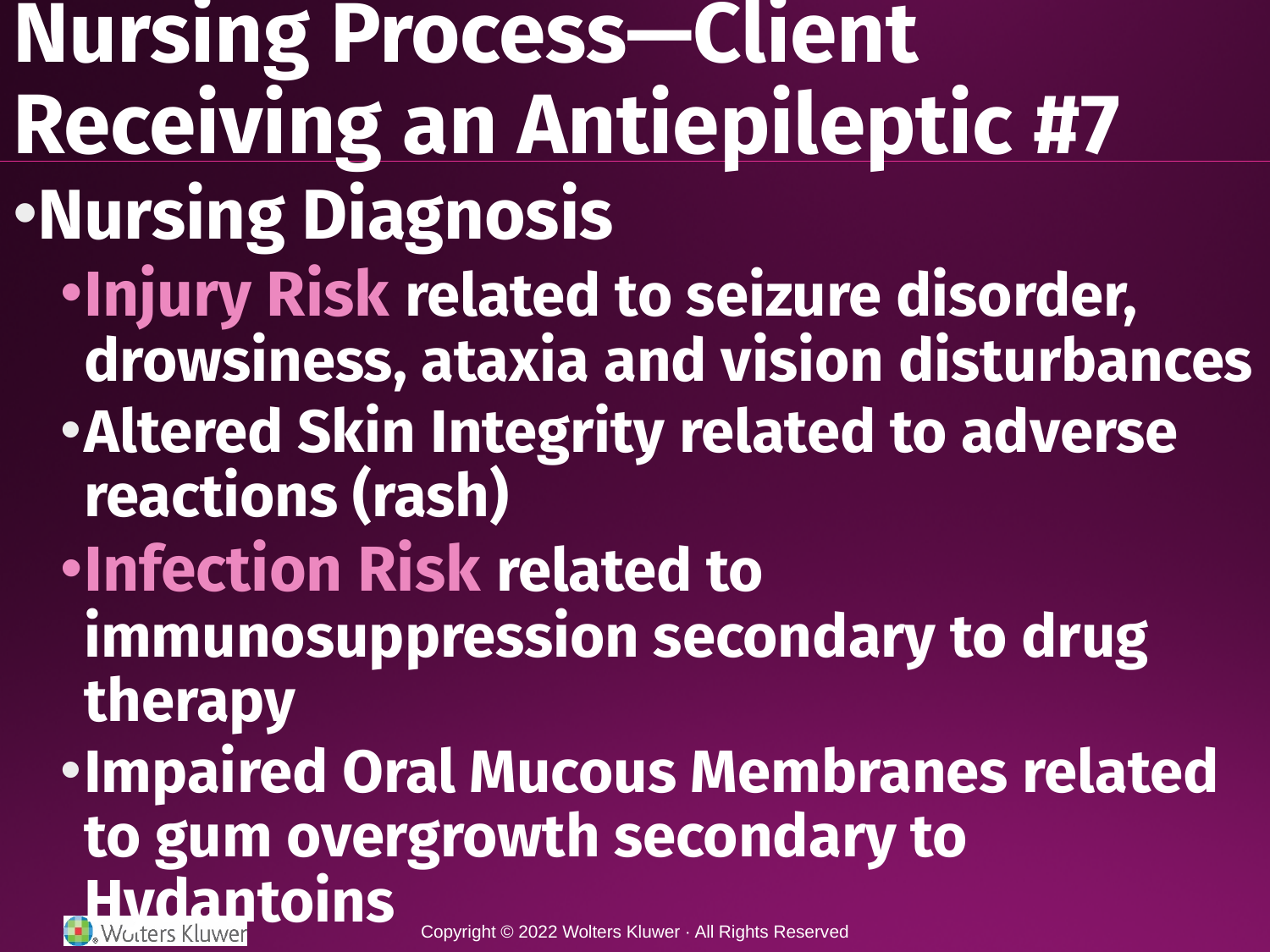

# Nursing Process—Client Receiving an Antiepileptic #7
Nursing Diagnosis
Injury Risk related to seizure disorder, drowsiness, ataxia and vision disturbances
Altered Skin Integrity related to adverse reactions (rash)
Infection Risk related to immunosuppression secondary to drug therapy
Impaired Oral Mucous Membranes related to gum overgrowth secondary to Hydantoins